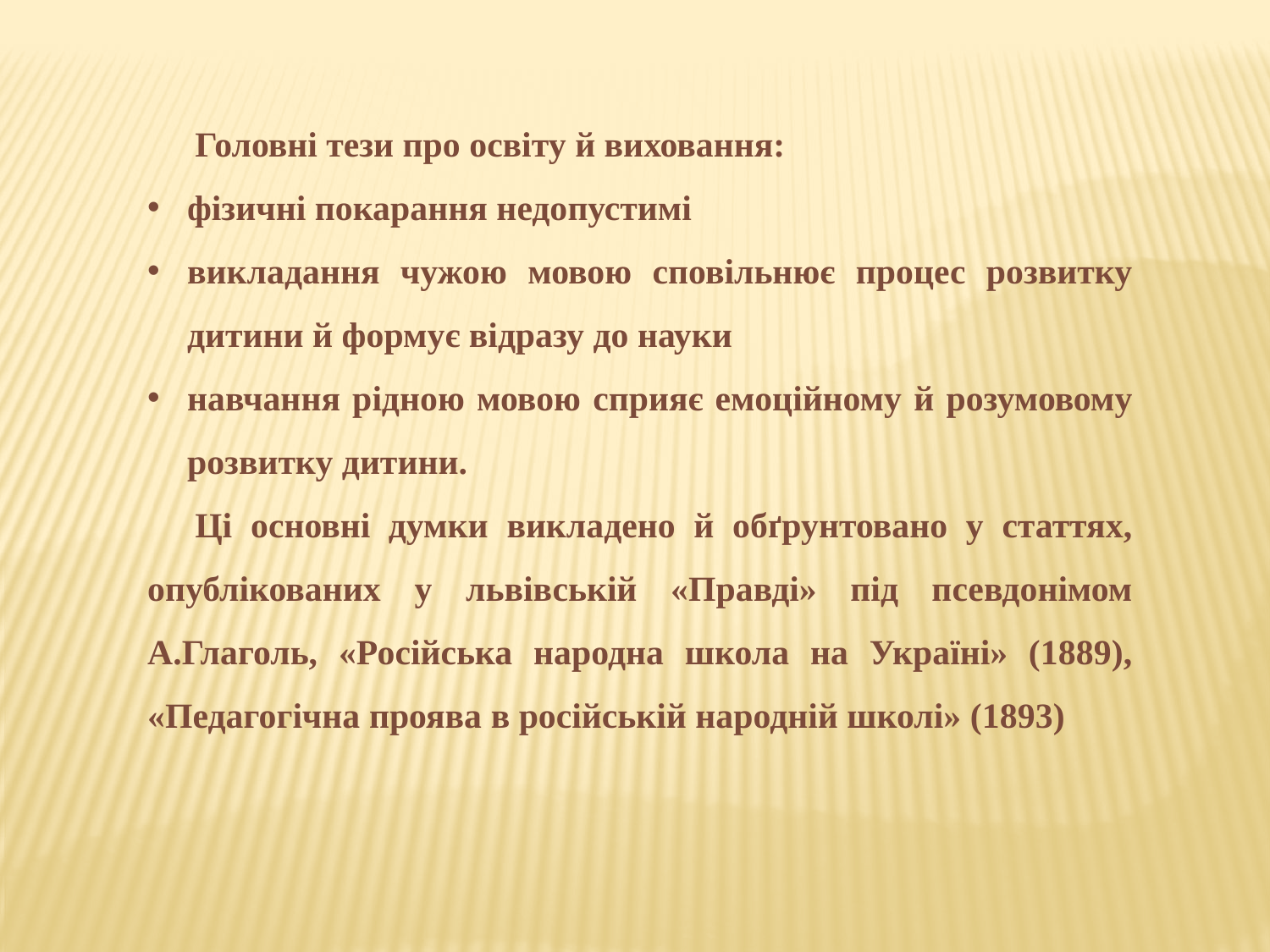

Головні тези про освіту й виховання:
фізичні покарання недопустимі
викладання чужою мовою сповільнює процес розвитку дитини й формує відразу до науки
навчання рідною мовою сприяє емоційному й розумовому розвитку дитини.
Ці основні думки викладено й обґрунтовано у статтях, опублікованих у львівській «Правді» під псевдонімом А.Глаголь, «Російська народна школа на Україні» (1889), «Педагогічна проява в російській народній школі» (1893)